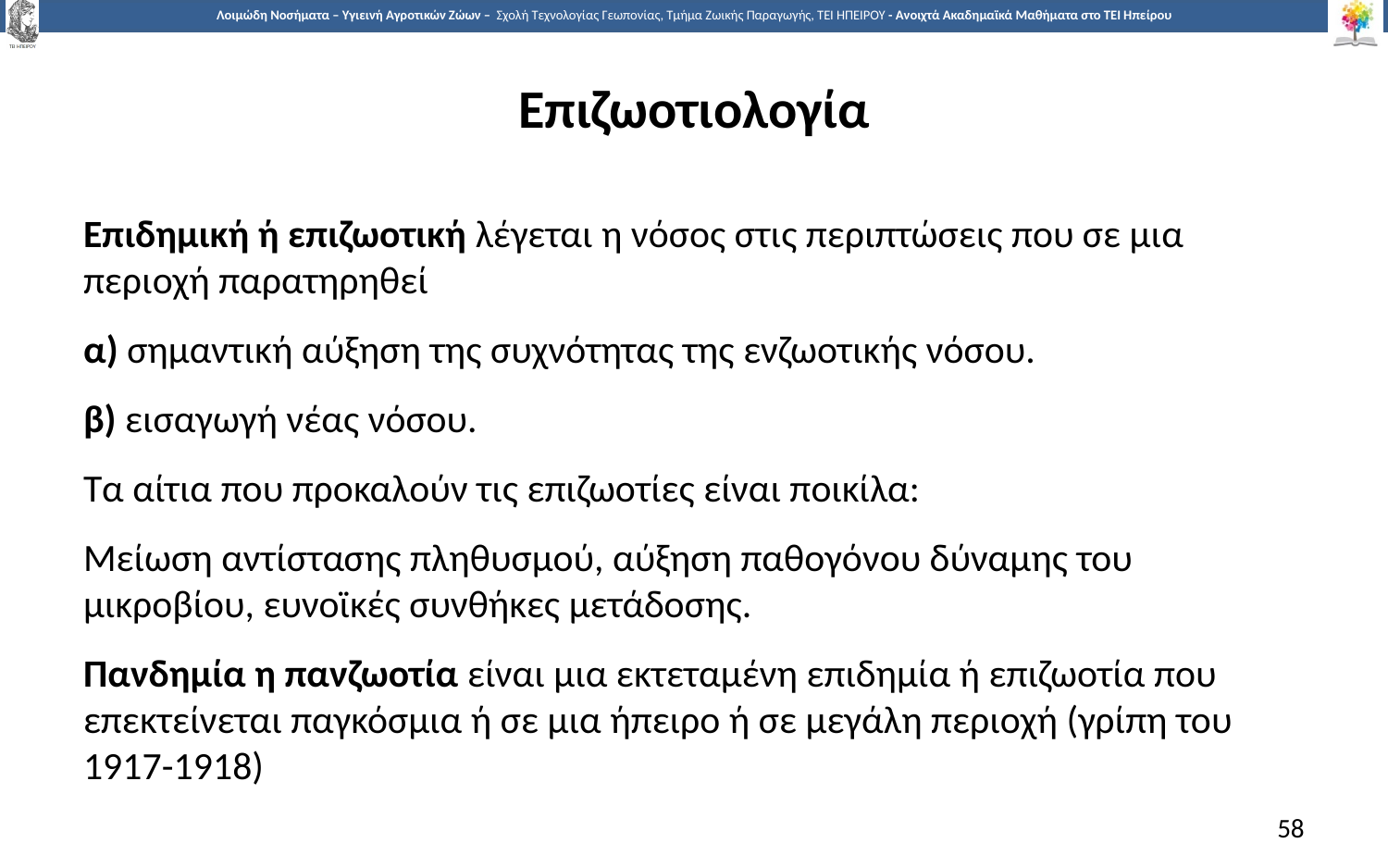

# Επιζωοτιολογία
Επιδημική ή επιζωοτική λέγεται η νόσος στις περιπτώσεις που σε μια περιοχή παρατηρηθεί
α) σημαντική αύξηση της συχνότητας της ενζωοτικής νόσου.
β) εισαγωγή νέας νόσου.
Τα αίτια που προκαλούν τις επιζωοτίες είναι ποικίλα:
Μείωση αντίστασης πληθυσμού, αύξηση παθογόνου δύναμης του μικροβίου, ευνοϊκές συνθήκες μετάδοσης.
Πανδημία η πανζωοτία είναι μια εκτεταμένη επιδημία ή επιζωοτία που επεκτείνεται παγκόσμια ή σε μια ήπειρο ή σε μεγάλη περιοχή (γρίπη του 1917-1918)
58